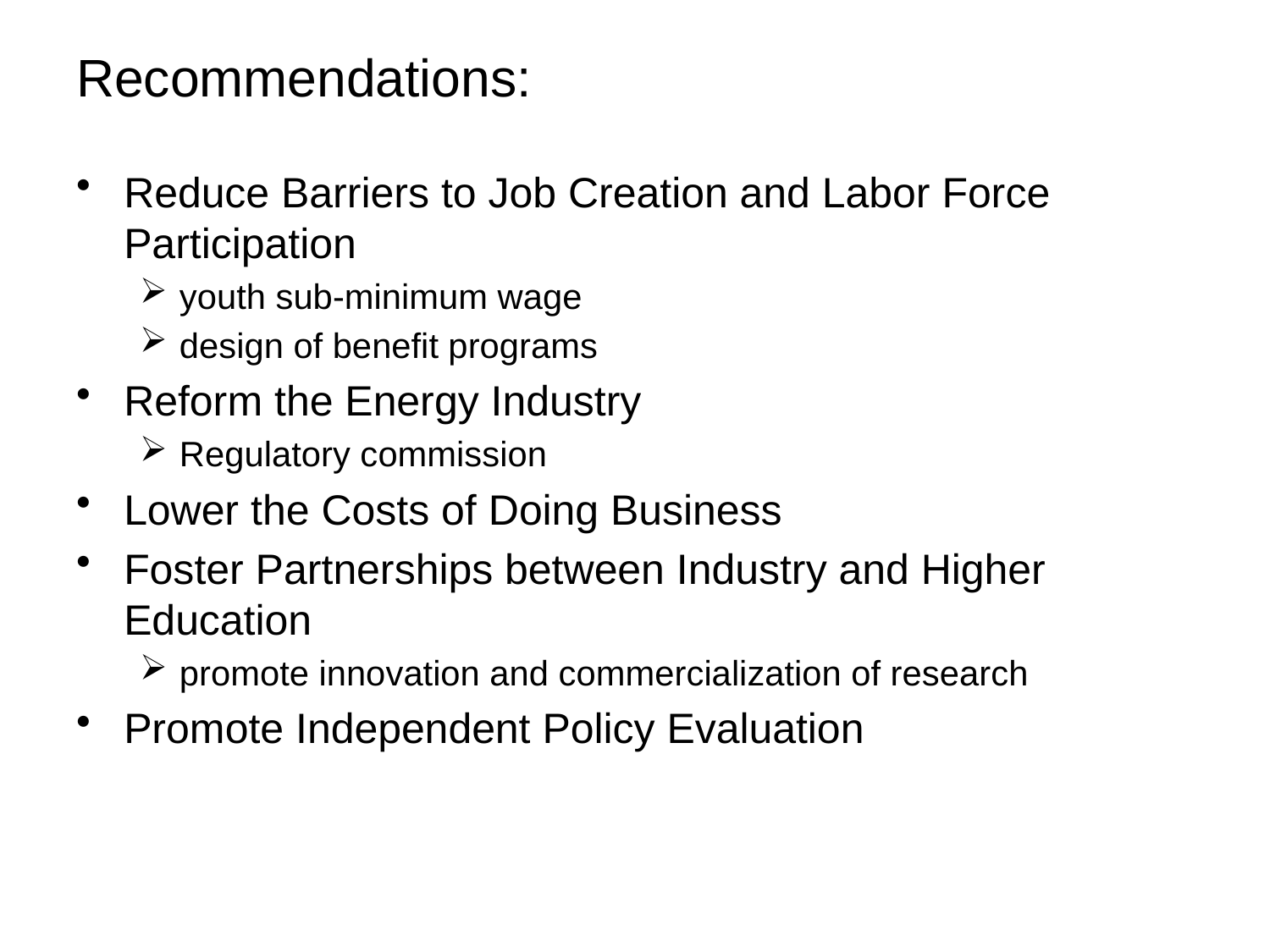

# Recommendations:
Reduce Barriers to Job Creation and Labor Force Participation
youth sub-minimum wage
design of benefit programs
Reform the Energy Industry
Regulatory commission
Lower the Costs of Doing Business
Foster Partnerships between Industry and Higher Education
promote innovation and commercialization of research
Promote Independent Policy Evaluation